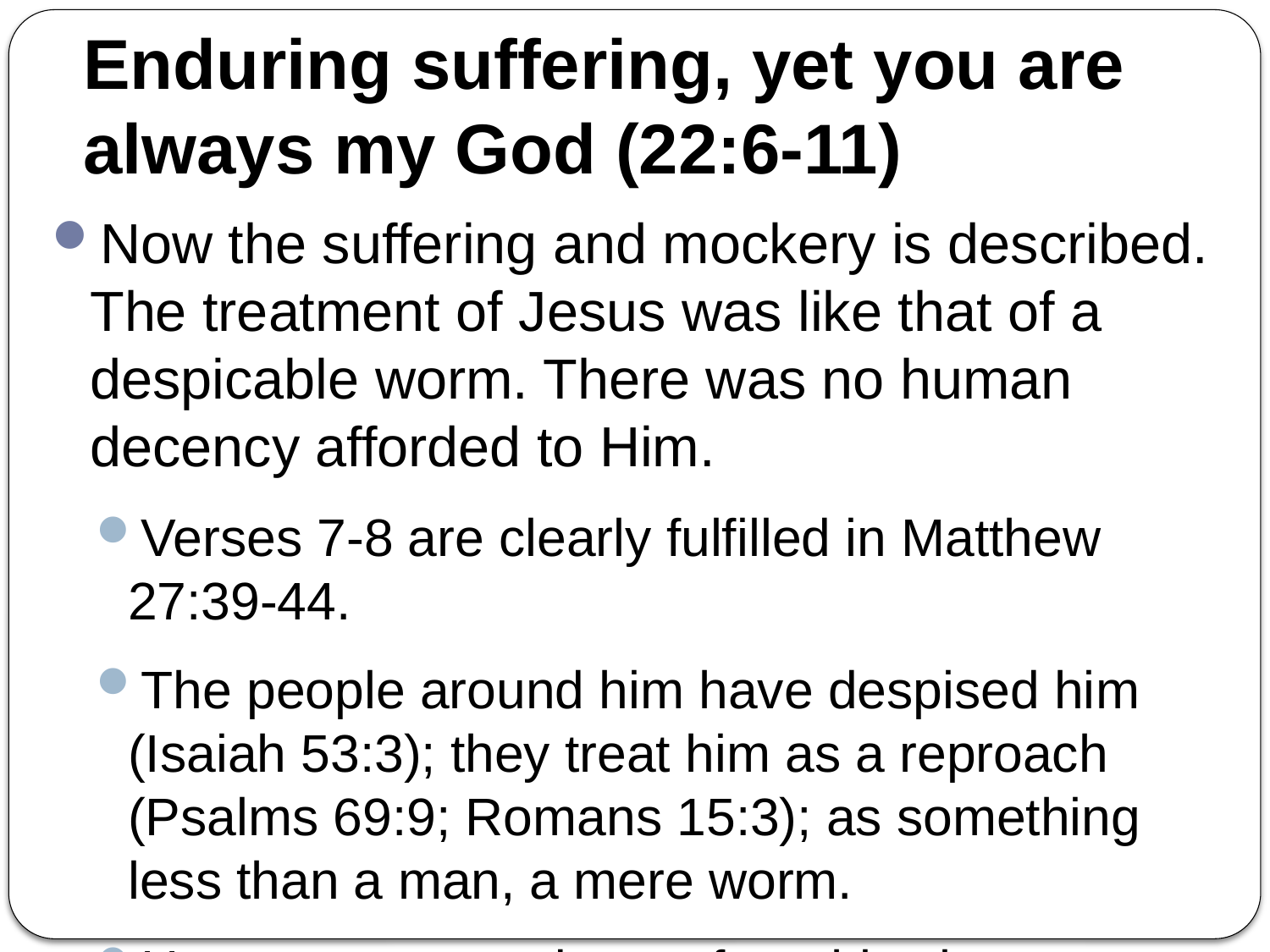

# Enduring suffering, yet you are always my God (22:6-11)
Now the suffering and mockery is described. The treatment of Jesus was like that of a despicable worm. There was no human decency afforded to Him.
Verses 7-8 are clearly fulfilled in Matthew 27:39-44.
The people around him have despised him (Isaiah 53:3); they treat him as a reproach (Psalms 69:9; Romans 15:3); as something less than a man, a mere worm.
He was estranged even from his close relatives
(Psalms 69:8; cf. John 7:3-5).